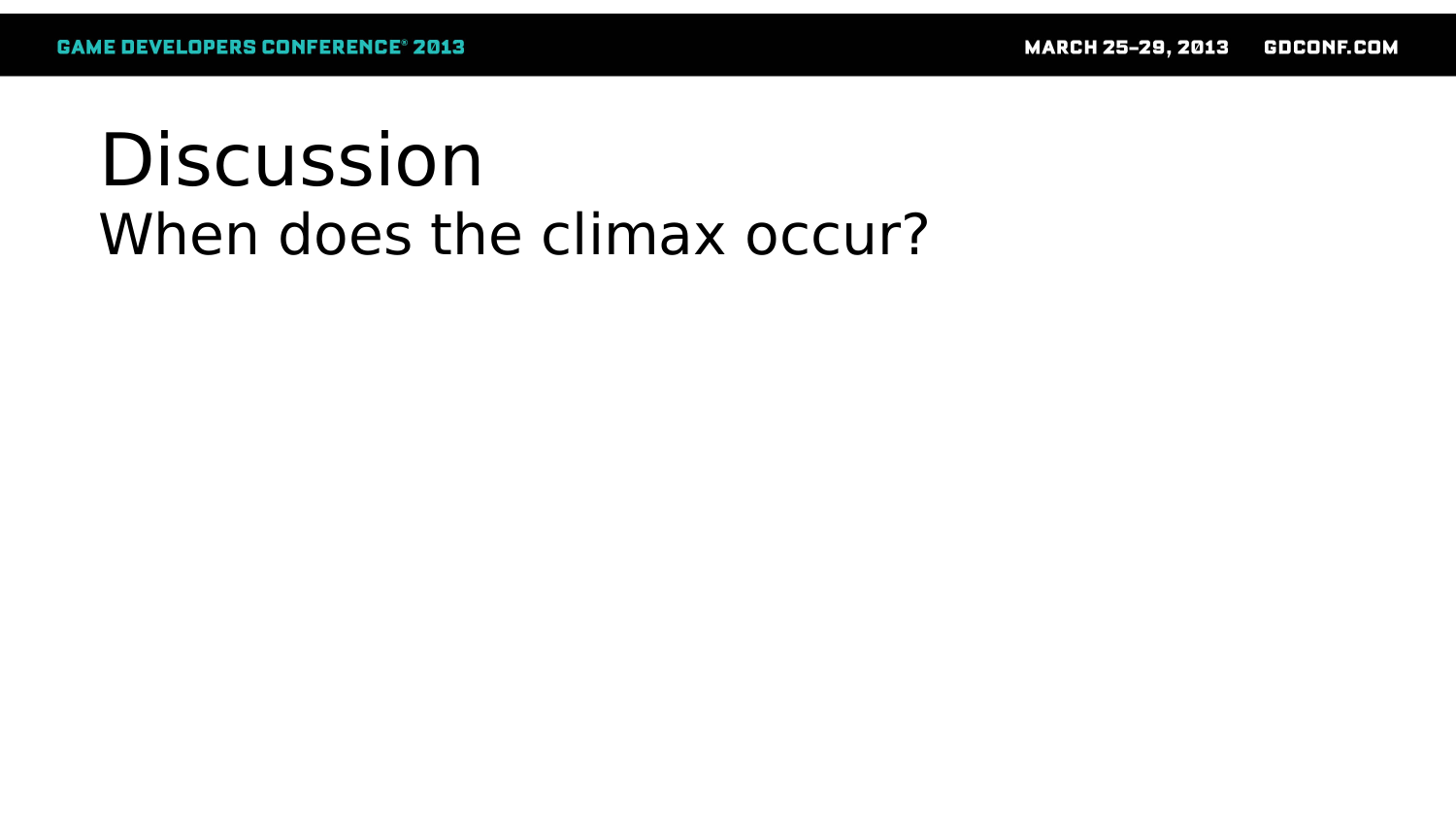

# Discussion
When does the climax occur?